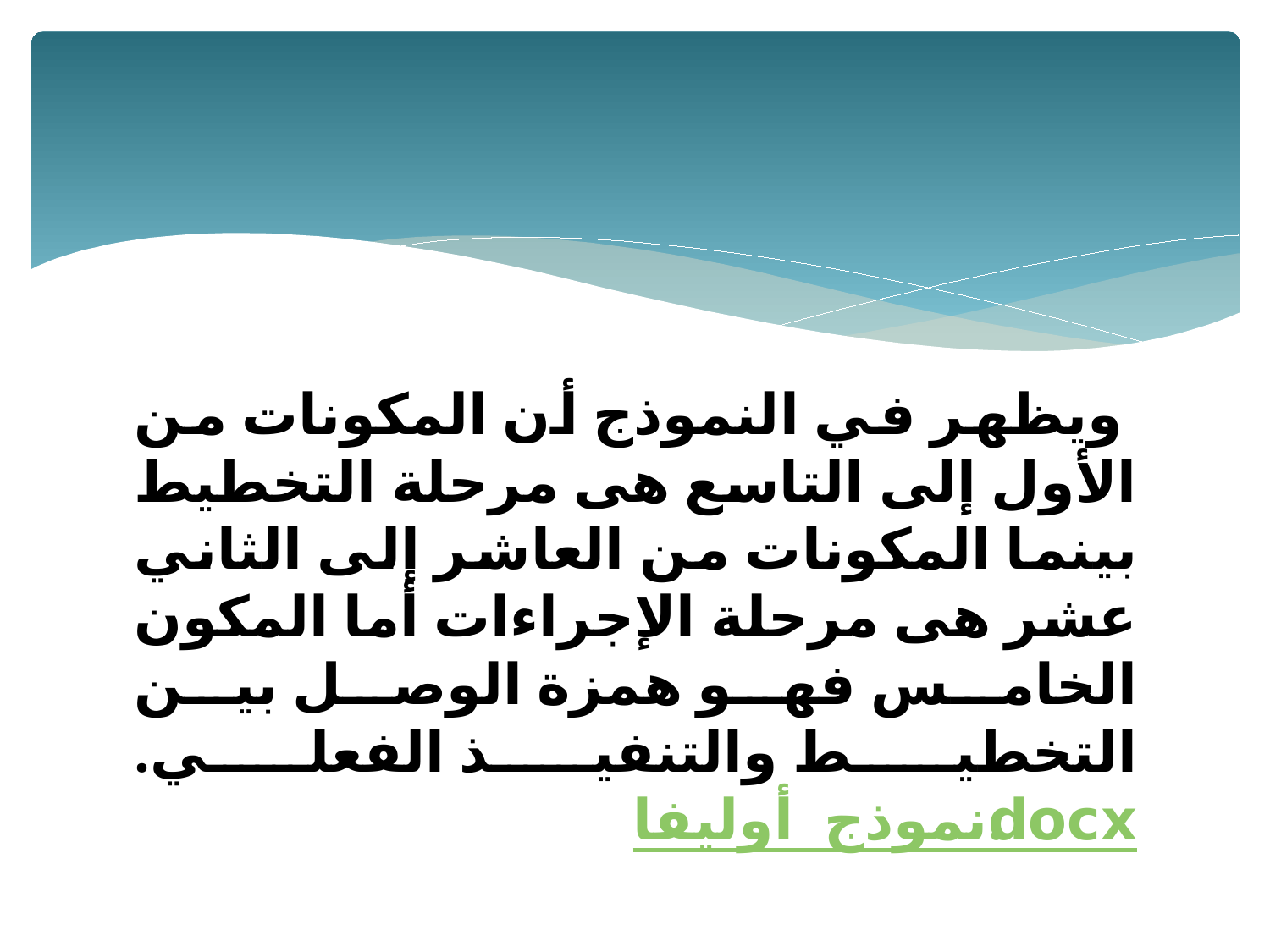

ويظهر في النموذج أن المكونات من الأول إلى التاسع هى مرحلة التخطيط بينما المكونات من العاشر إلى الثاني عشر هى مرحلة الإجراءات أما المكون الخامس فهو همزة الوصل بين التخطيط والتنفيذ الفعلي.نموذج أوليفا.docx